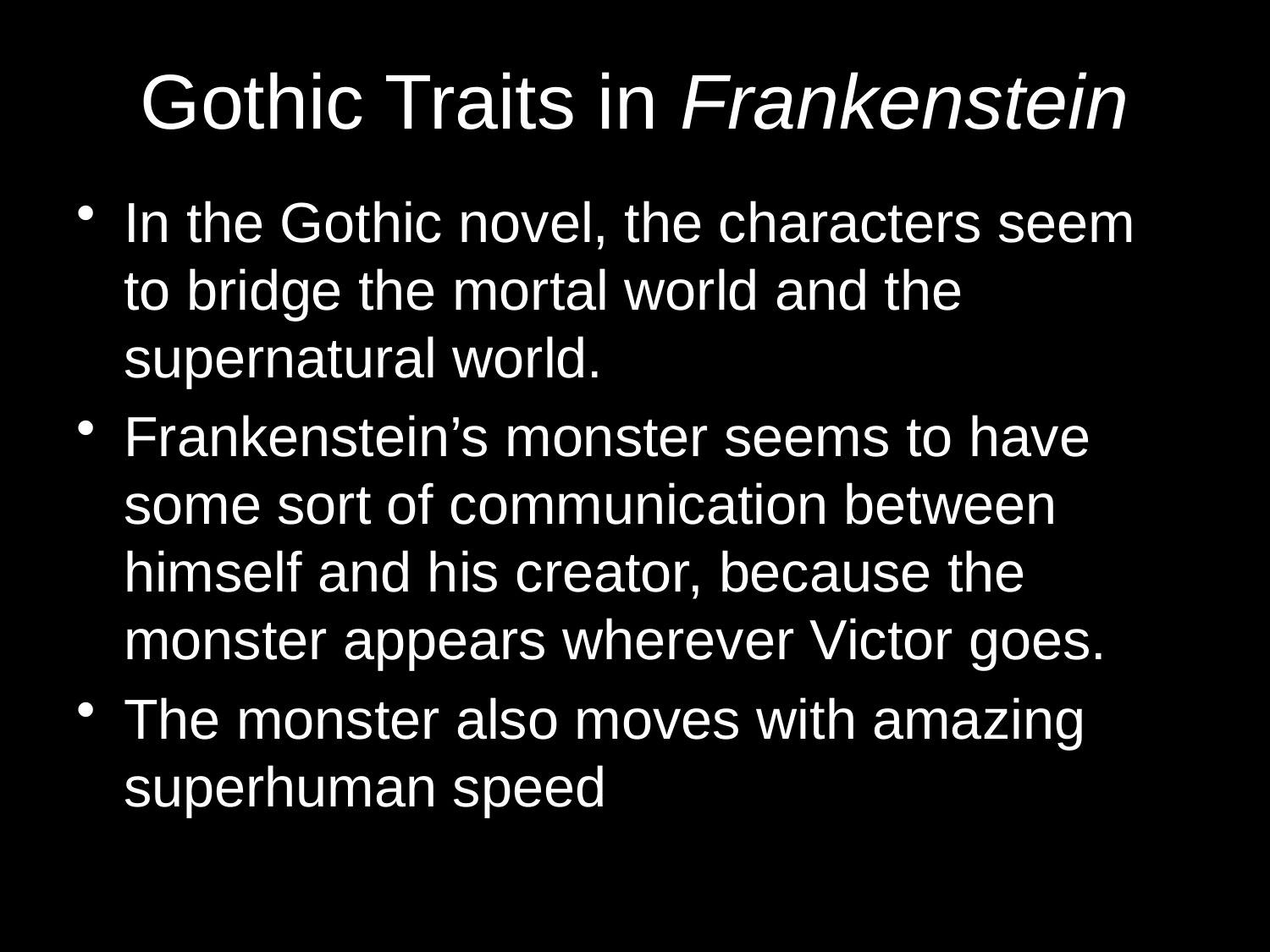

# Gothic Traits in Frankenstein
In the Gothic novel, the characters seem to bridge the mortal world and the supernatural world.
Frankenstein’s monster seems to have some sort of communication between himself and his creator, because the monster appears wherever Victor goes.
The monster also moves with amazing superhuman speed with Victor matching him in the chase towards the North Pole.